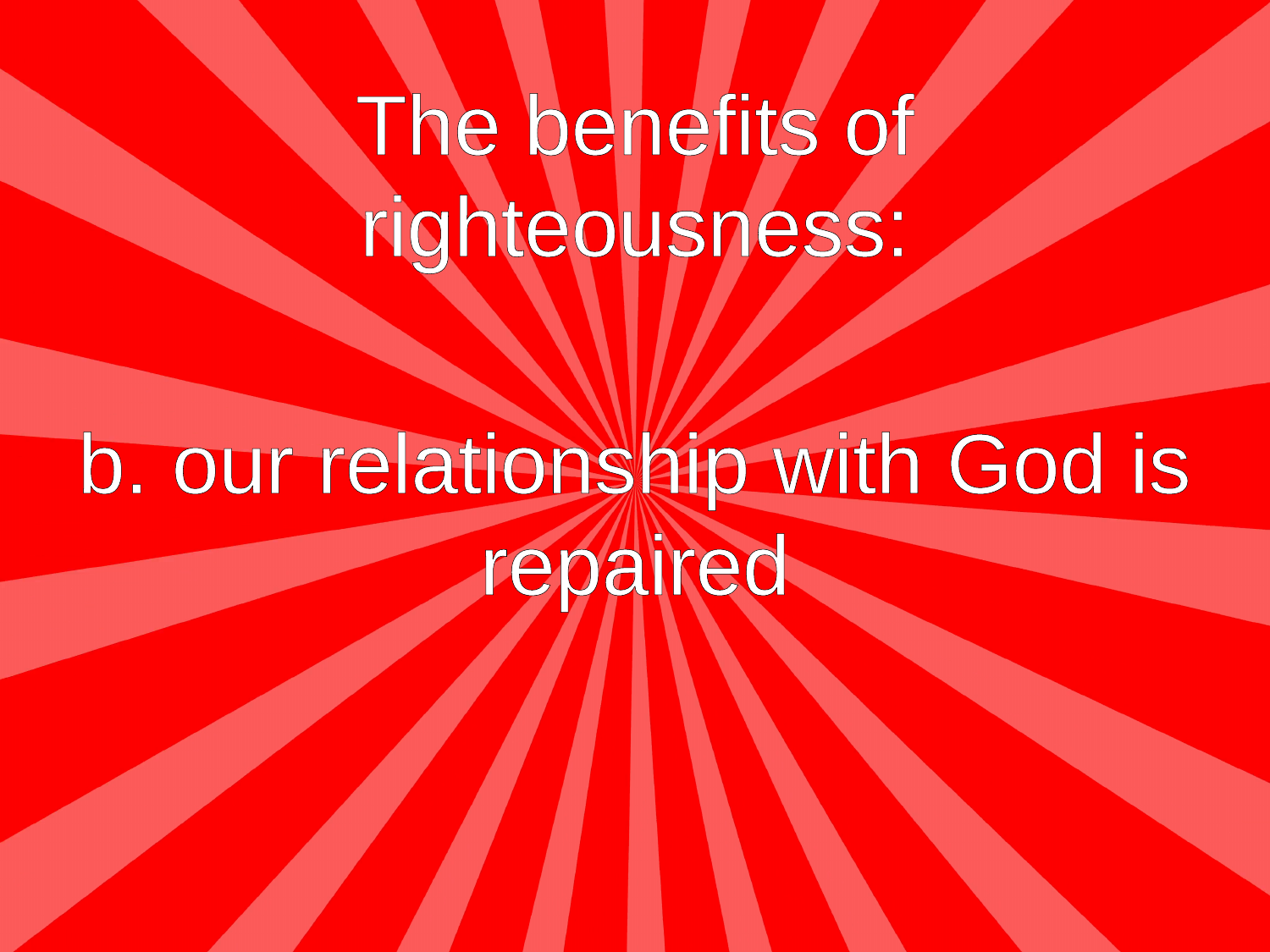

#
The benefits of righteousness:

b. our relationship with God is repaired